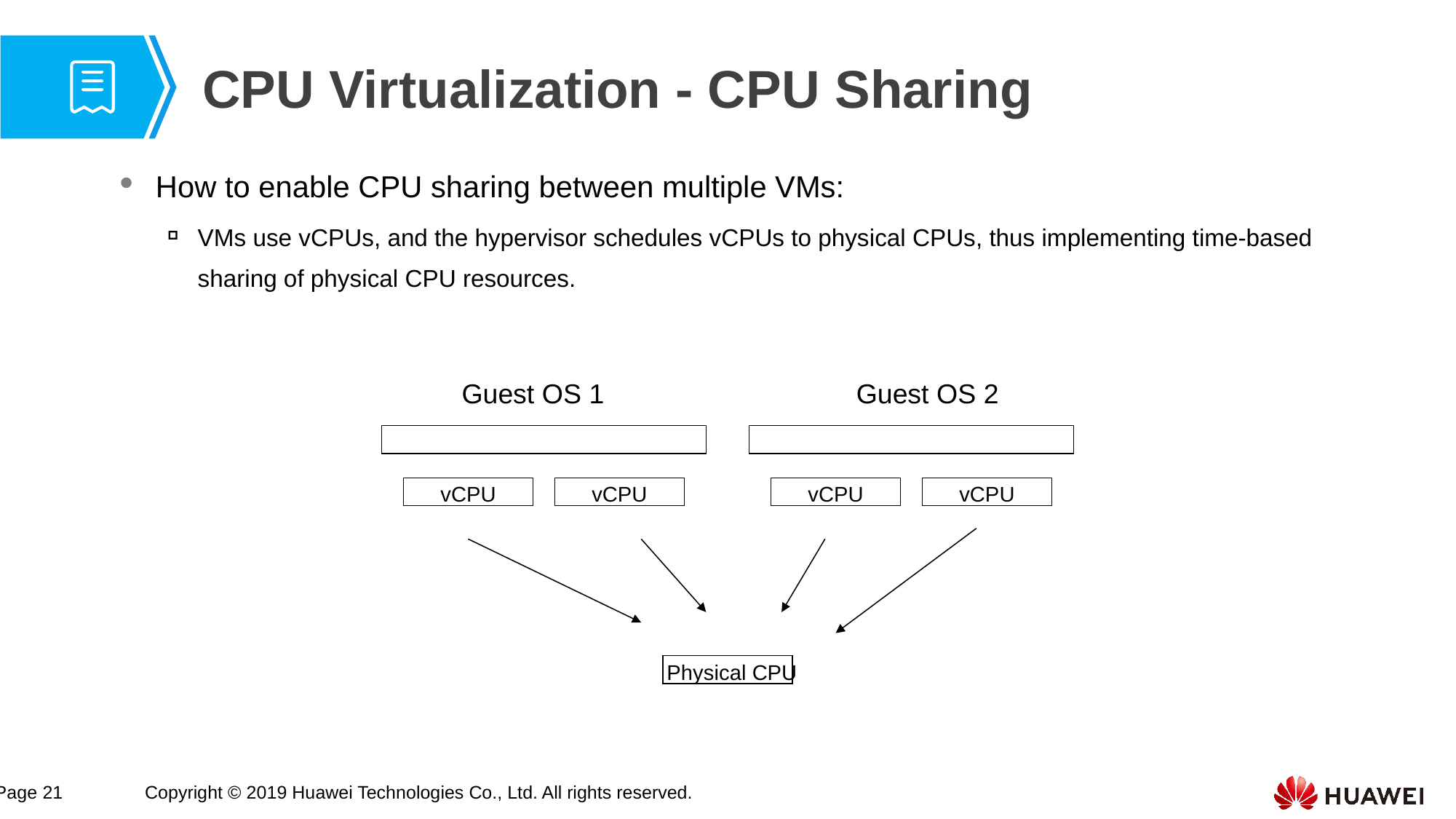

# CPU Virtualization - CPU Sharing
How to enable CPU sharing between multiple VMs:
VMs use vCPUs, and the hypervisor schedules vCPUs to physical CPUs, thus implementing time-based sharing of physical CPU resources.

Guest OS 1
Guest OS 2

vCPU
vCPU
vCPU
vCPU

Physical CPU